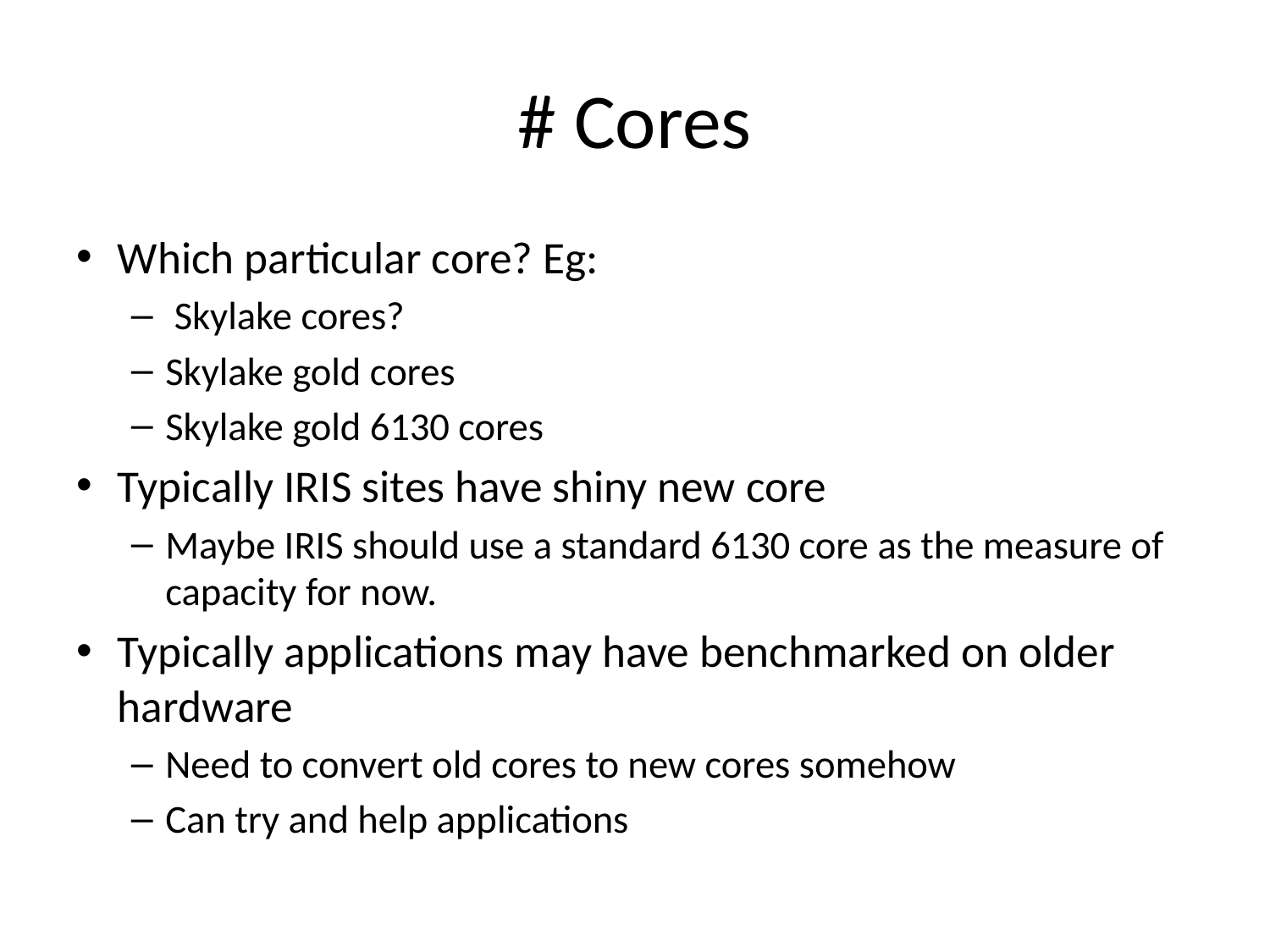

# # Cores
Which particular core? Eg:
 Skylake cores?
Skylake gold cores
Skylake gold 6130 cores
Typically IRIS sites have shiny new core
Maybe IRIS should use a standard 6130 core as the measure of capacity for now.
Typically applications may have benchmarked on older hardware
Need to convert old cores to new cores somehow
Can try and help applications